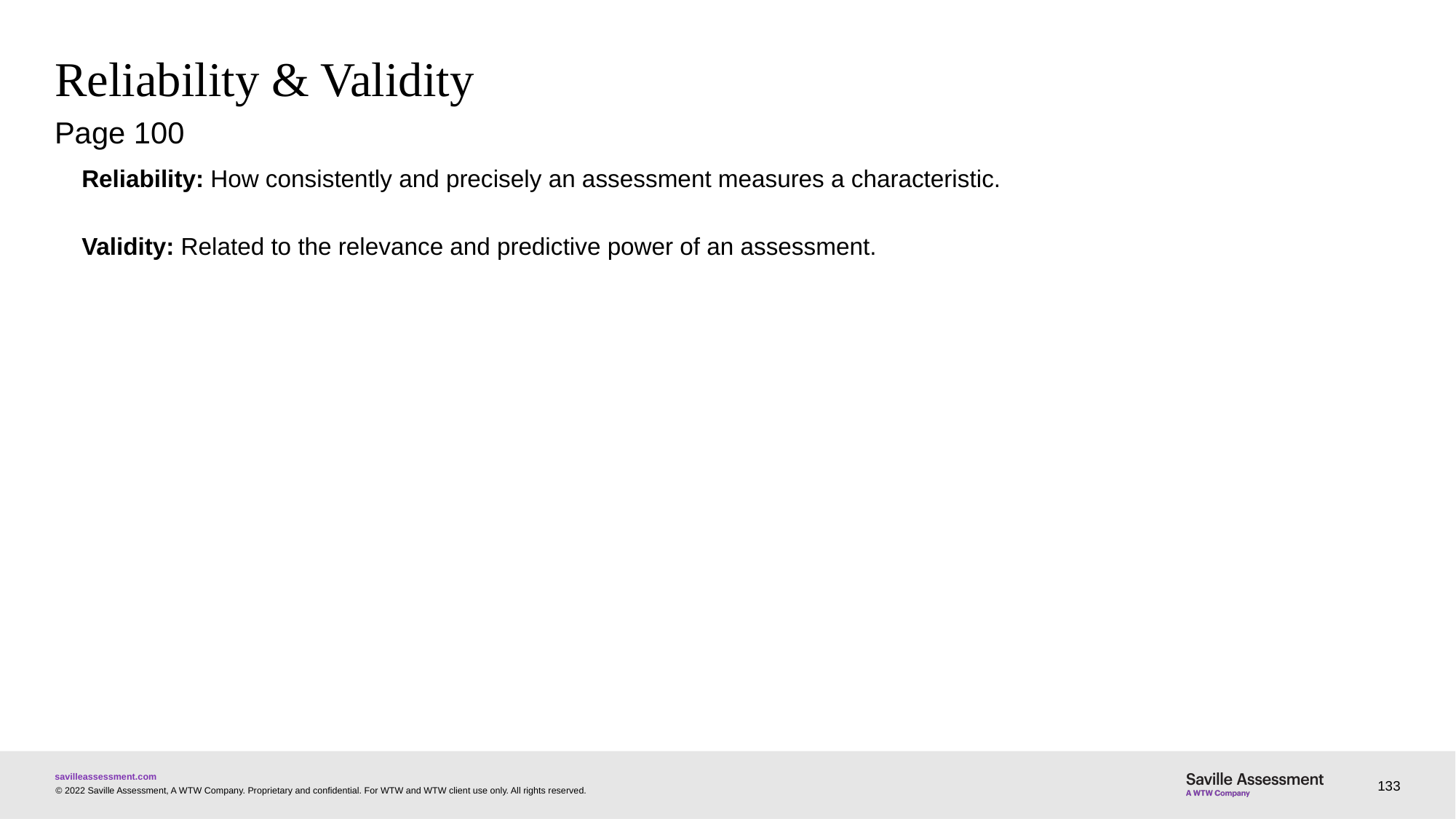

# Reliability & Validity
Page 100
Reliability: How consistently and precisely an assessment measures a characteristic.

Validity: Related to the relevance and predictive power of an assessment.

133
© 2022 Saville Assessment, A WTW Company. Proprietary and confidential. For WTW and WTW client use only. All rights reserved.